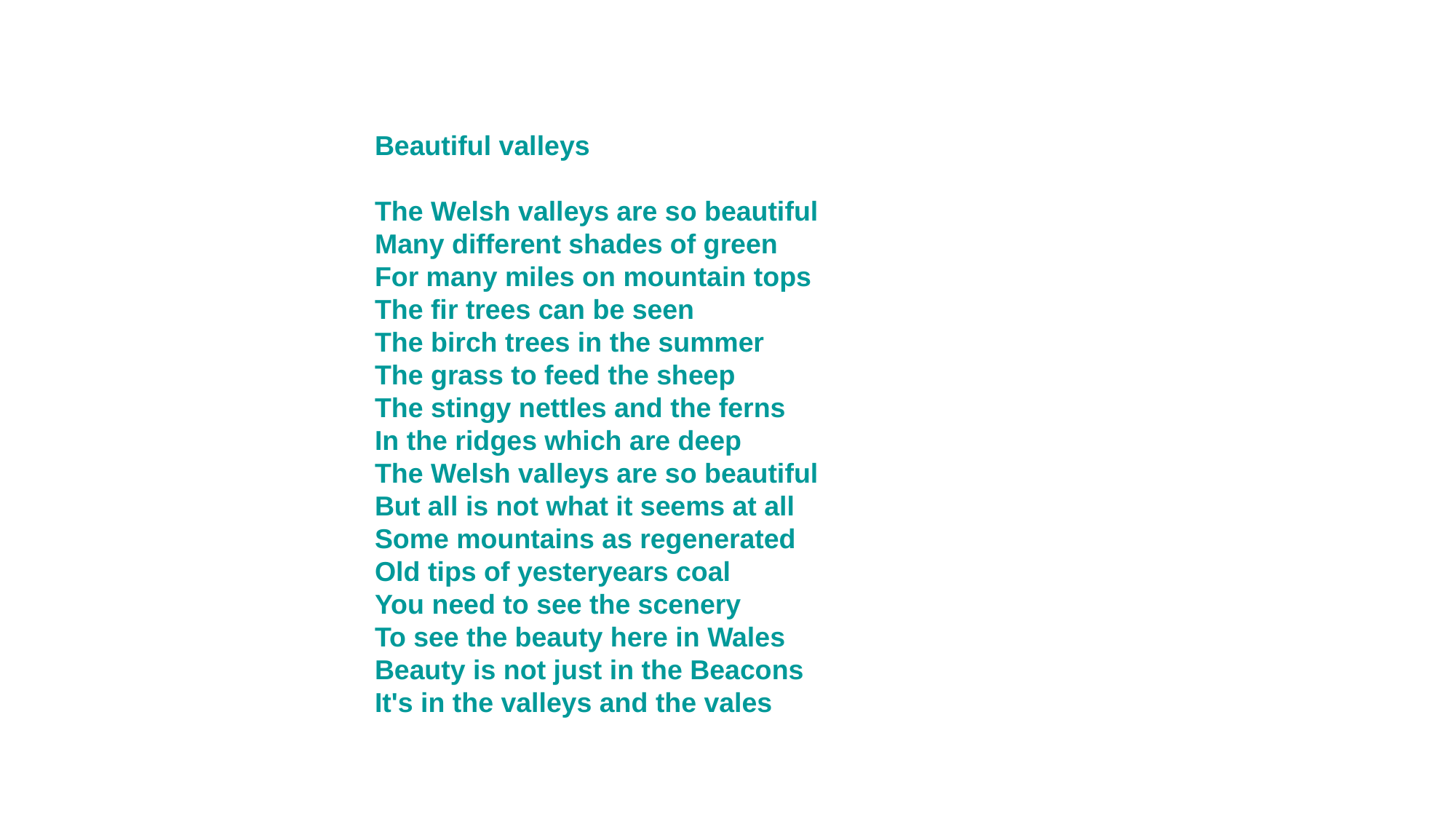

Beautiful valleys

The Welsh valleys are so beautiful
Many different shades of green
For many miles on mountain tops
The fir trees can be seen
The birch trees in the summer
The grass to feed the sheep
The stingy nettles and the ferns
In the ridges which are deep
The Welsh valleys are so beautiful
But all is not what it seems at all
Some mountains as regenerated
Old tips of yesteryears coal
You need to see the scenery
To see the beauty here in Wales
Beauty is not just in the Beacons
It's in the valleys and the vales